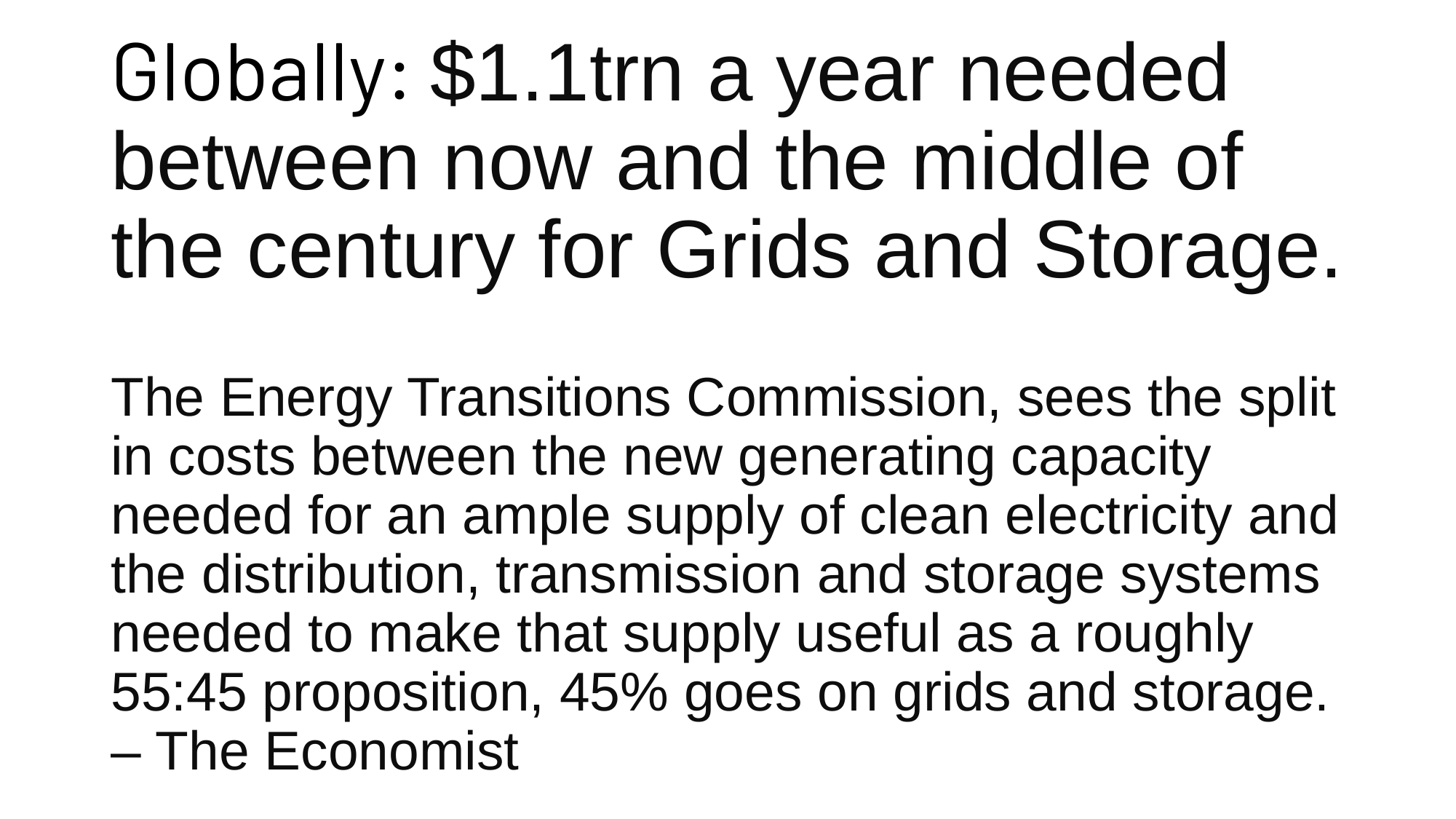

# Globally: $1.1trn a year needed between now and the middle of the century for Grids and Storage.
The Energy Transitions Commission, sees the split in costs between the new generating capacity needed for an ample supply of clean electricity and the distribution, transmission and storage systems needed to make that supply useful as a roughly 55:45 proposition, 45% goes on grids and storage. – The Economist